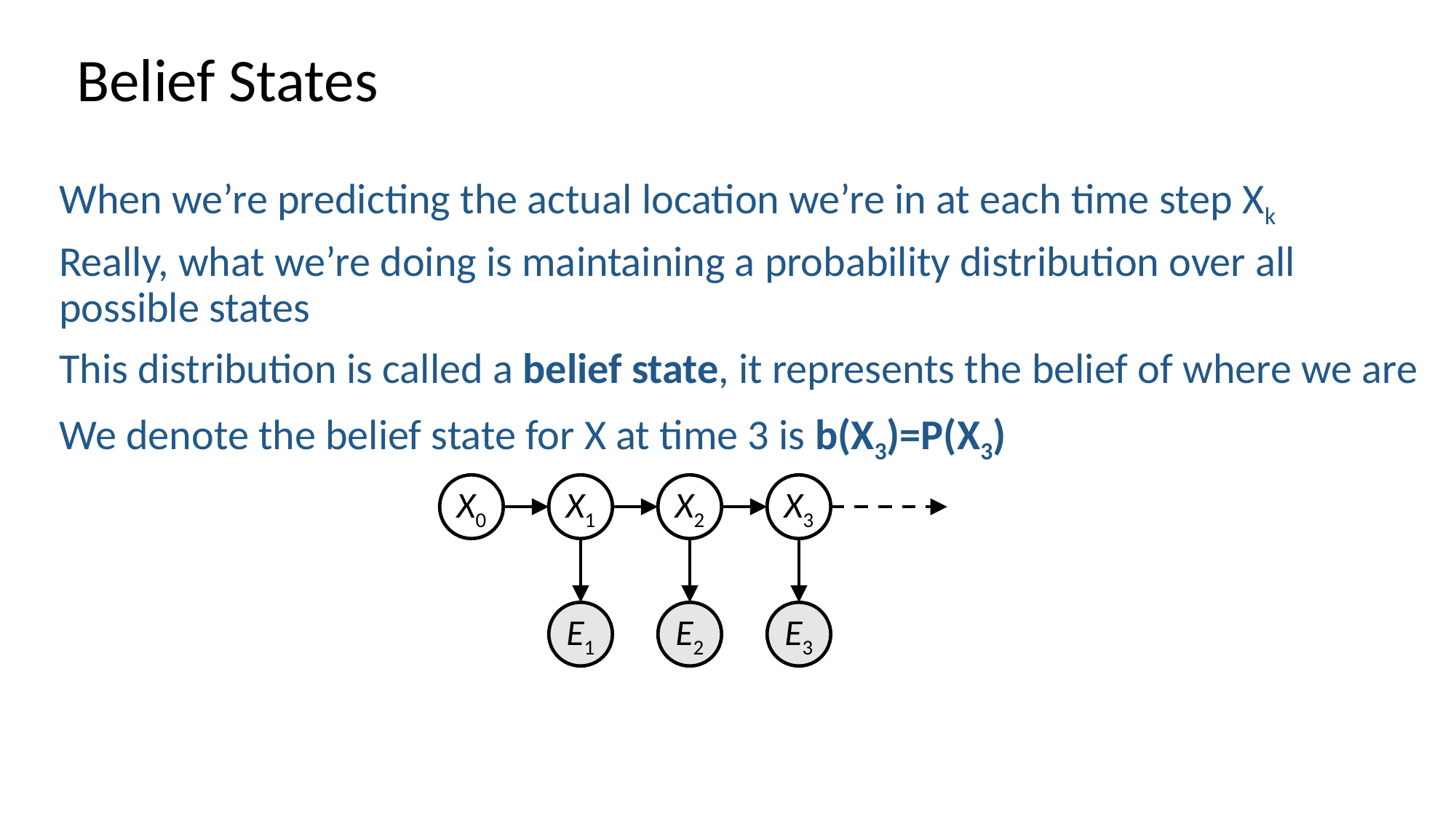

# Belief States
When we’re predicting the actual location we’re in at each time step Xk
Really, what we’re doing is maintaining a probability distribution over all possible states
This distribution is called a belief state, it represents the belief of where we are
We denote the belief state for X at time 3 is b(X3)=P(X3)
X0
X1
X2
X3
E1
E2
E3